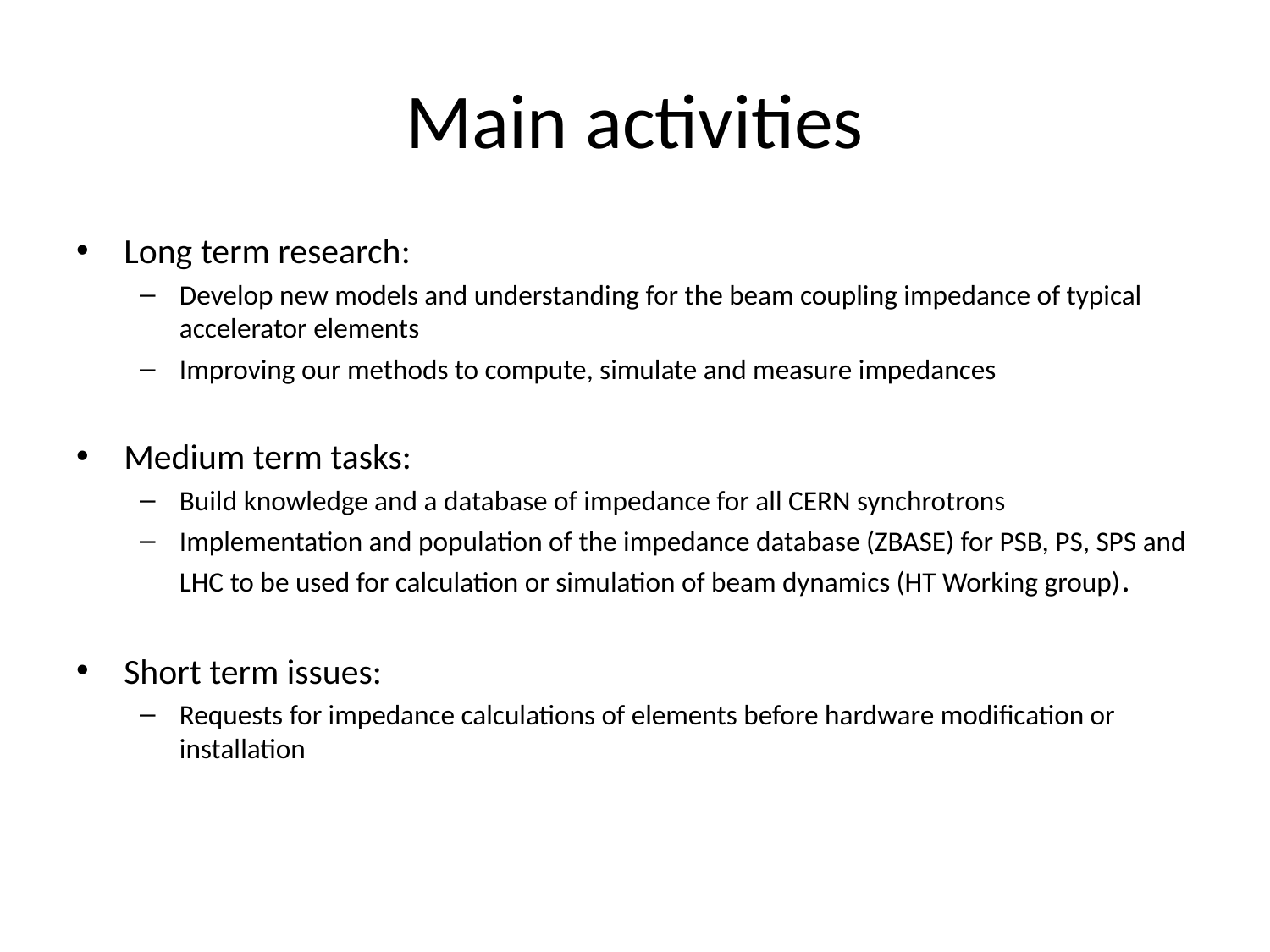

# Main activities
Long term research:
Develop new models and understanding for the beam coupling impedance of typical accelerator elements
Improving our methods to compute, simulate and measure impedances
Medium term tasks:
Build knowledge and a database of impedance for all CERN synchrotrons
Implementation and population of the impedance database (ZBASE) for PSB, PS, SPS and LHC to be used for calculation or simulation of beam dynamics (HT Working group).
Short term issues:
Requests for impedance calculations of elements before hardware modification or installation